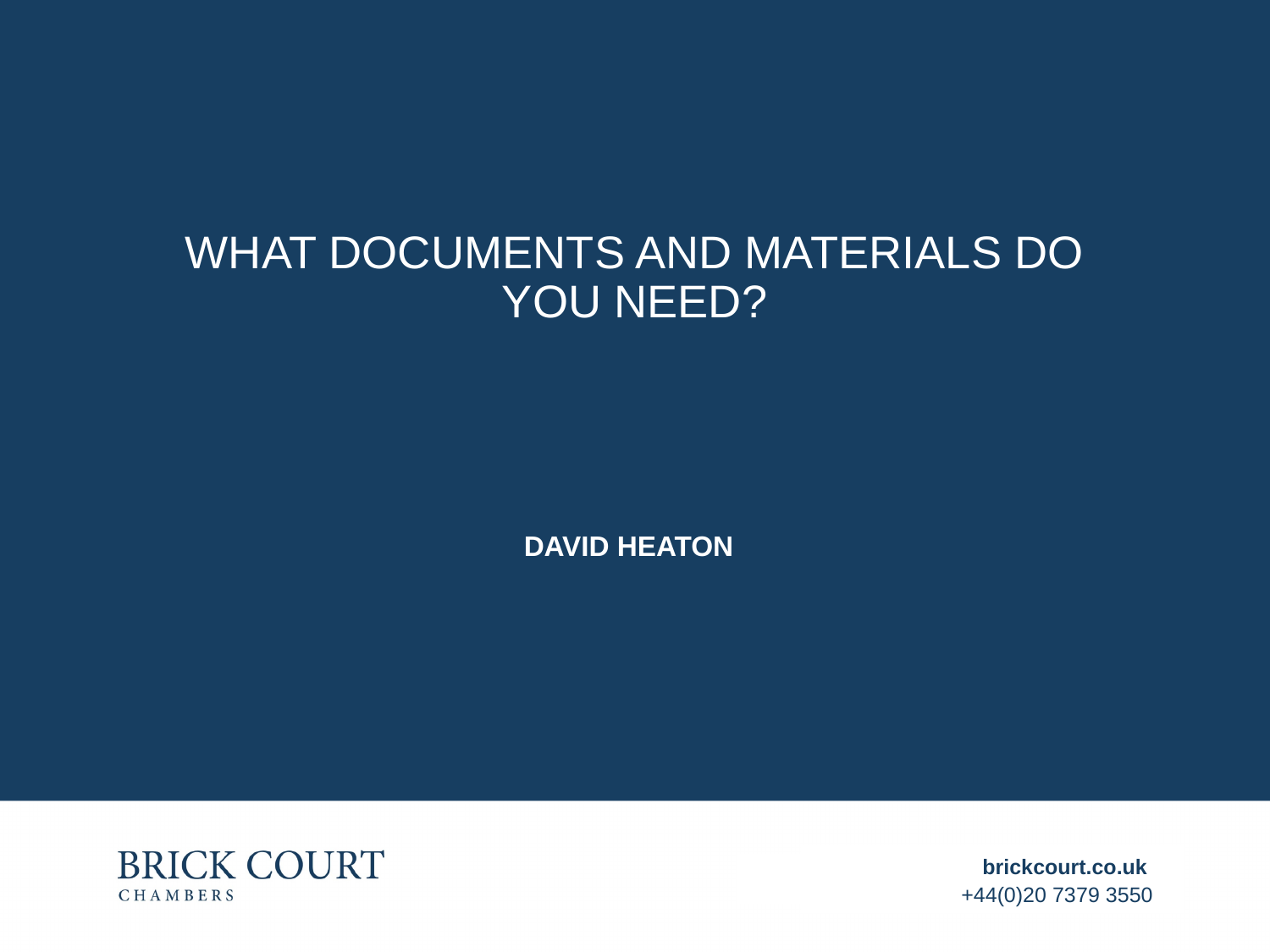

# What documents and materials do you need?

DAVID HEATON

brickcourt.co.uk
+44(0)20 7379 3550